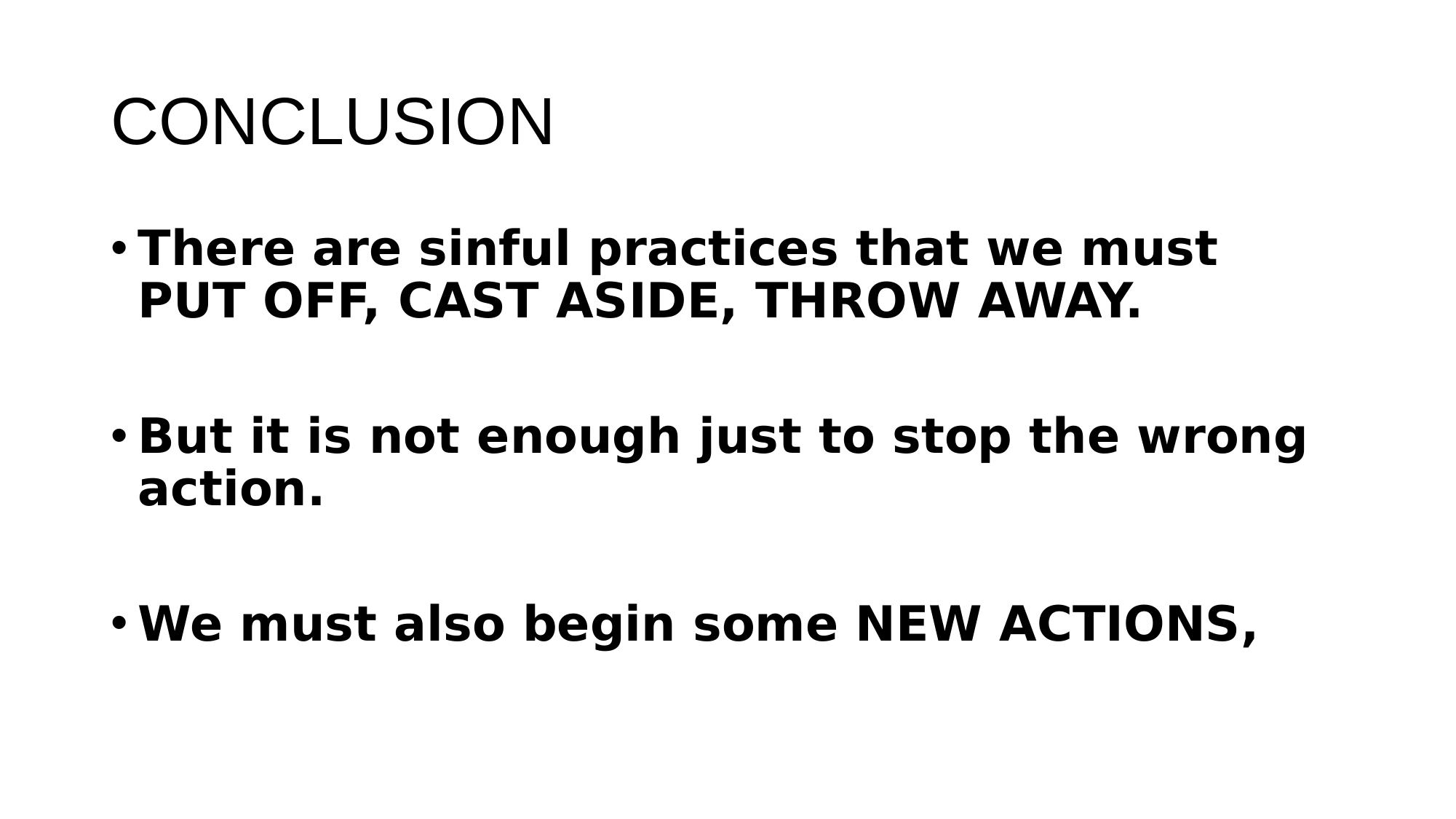

# CONCLUSION
There are sinful practices that we must PUT OFF, CAST ASIDE, THROW AWAY.

But it is not enough just to stop the wrong action.

We must also begin some NEW ACTIONS,